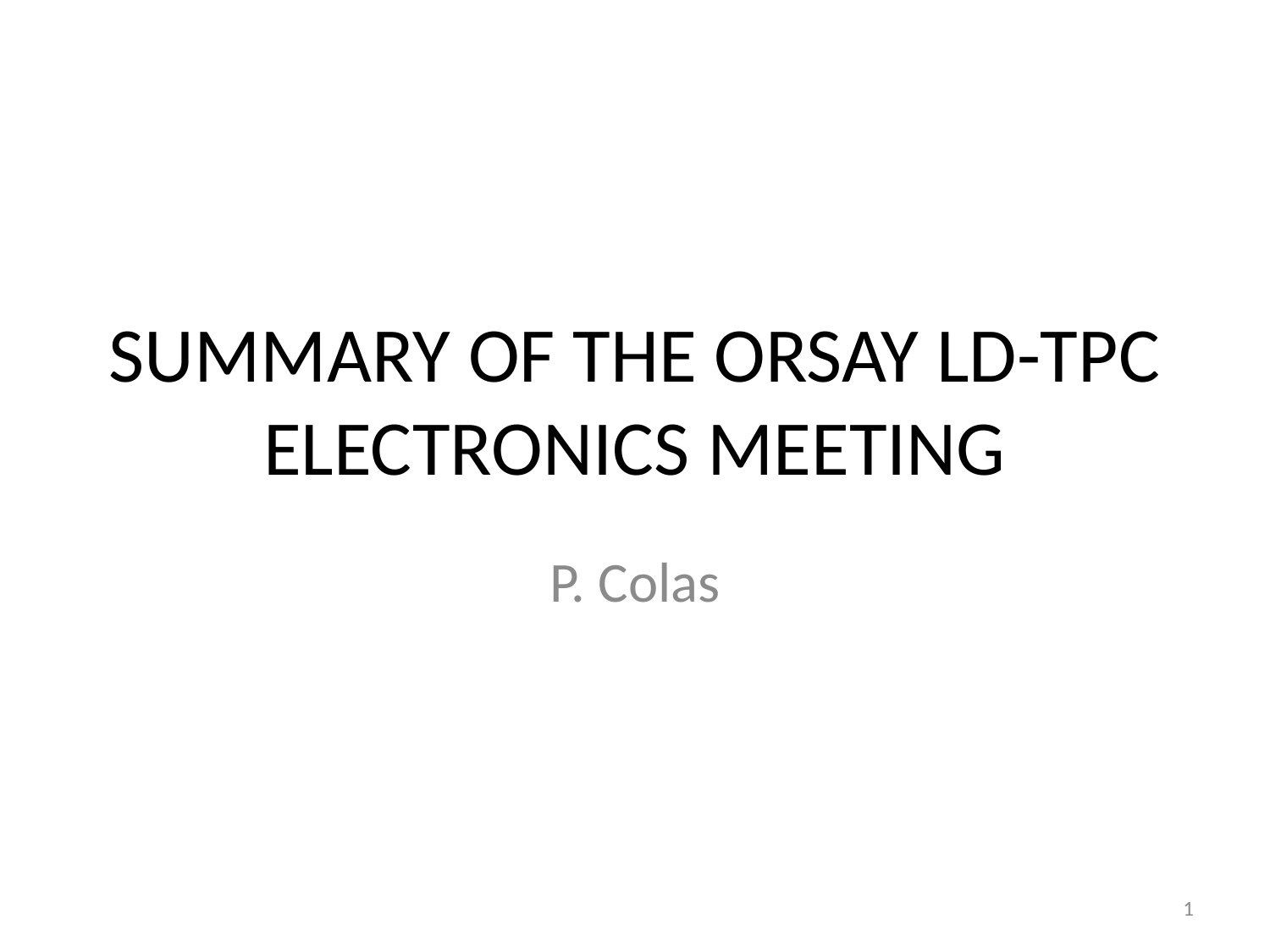

# SUMMARY OF THE ORSAY LD-TPC ELECTRONICS MEETING
P. Colas
1